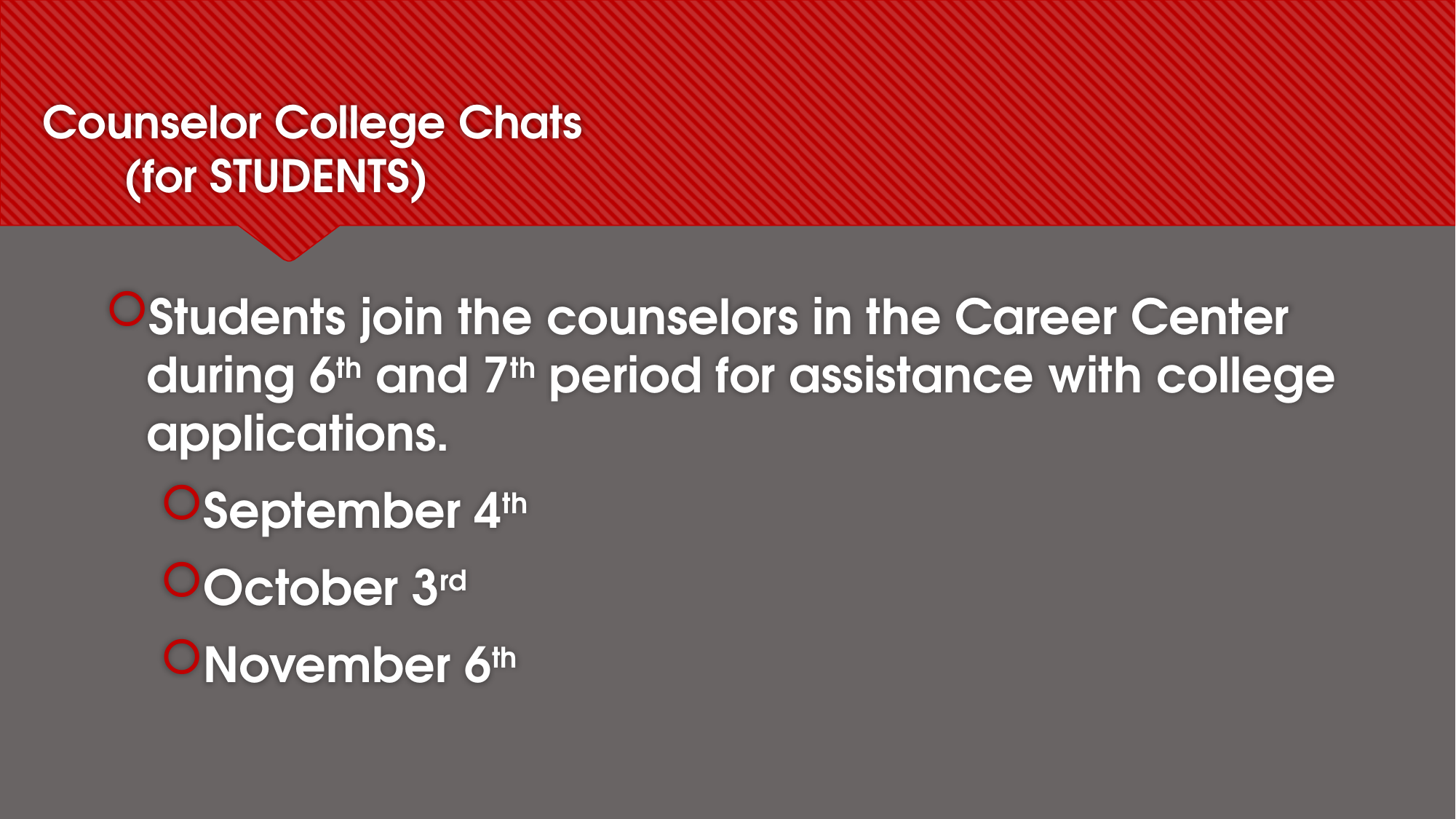

# Counselor College Chats (for STUDENTS)

Students join the counselors in the Career Center during 6th and 7th period for assistance with college applications.
September 4th
October 3rd
November 6th